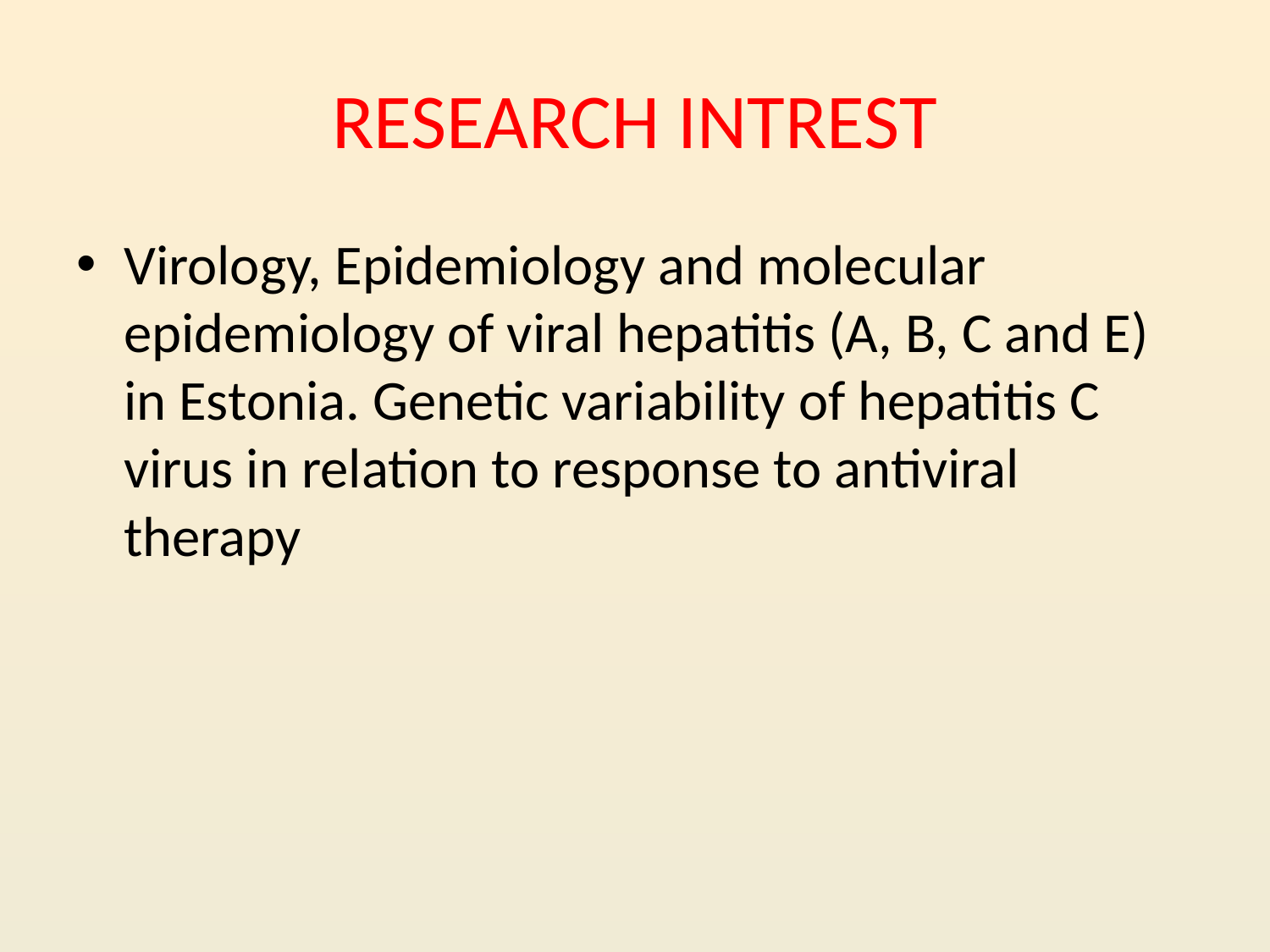

# RESEARCH INTREST
Virology, Epidemiology and molecular epidemiology of viral hepatitis (A, B, C and E) in Estonia. Genetic variability of hepatitis C virus in relation to response to antiviral therapy